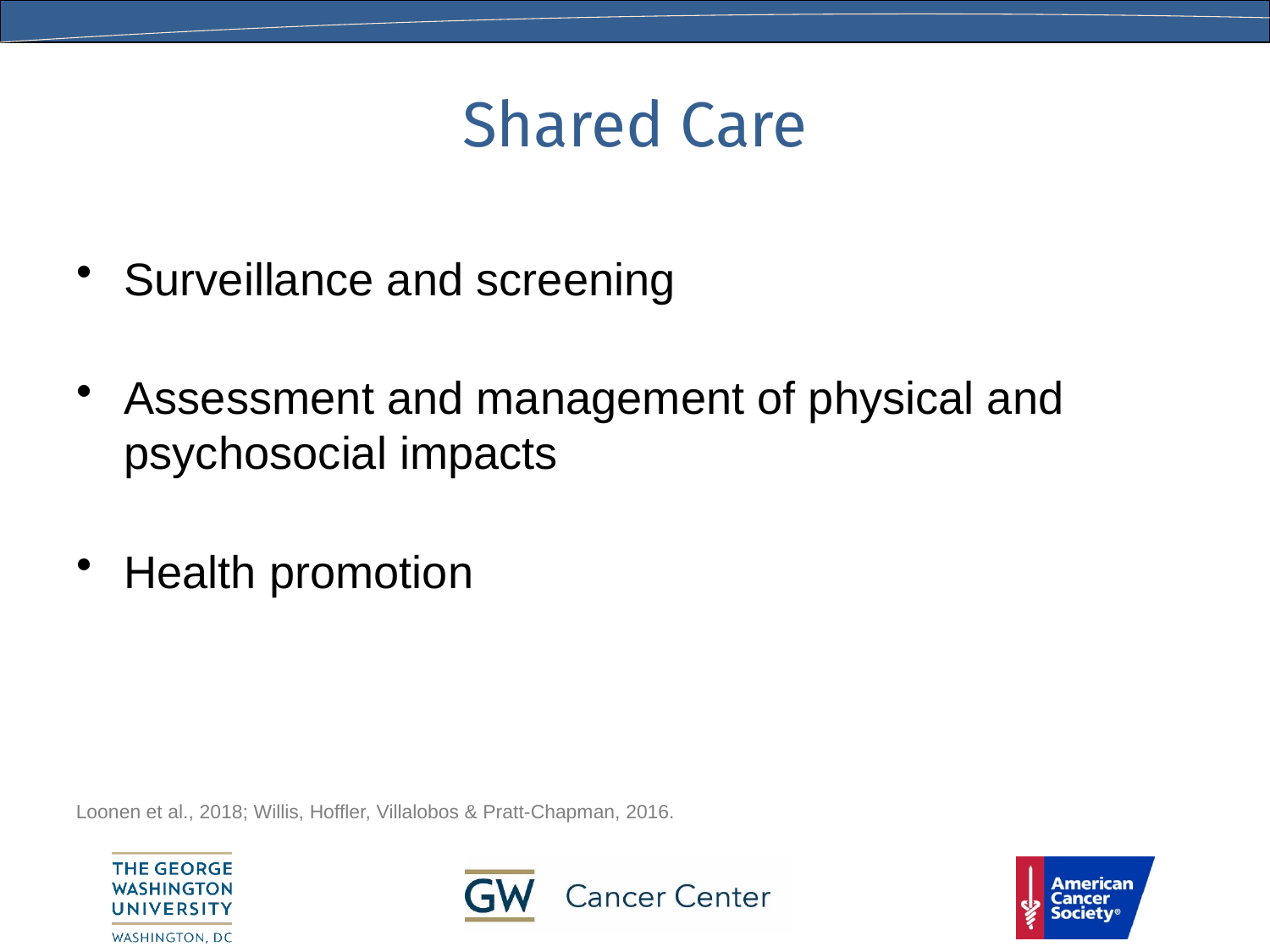

# Shared Care
Surveillance and screening
Assessment and management of physical and psychosocial impacts
Health promotion
Loonen et al., 2018; Willis, Hoffler, Villalobos & Pratt-Chapman, 2016.